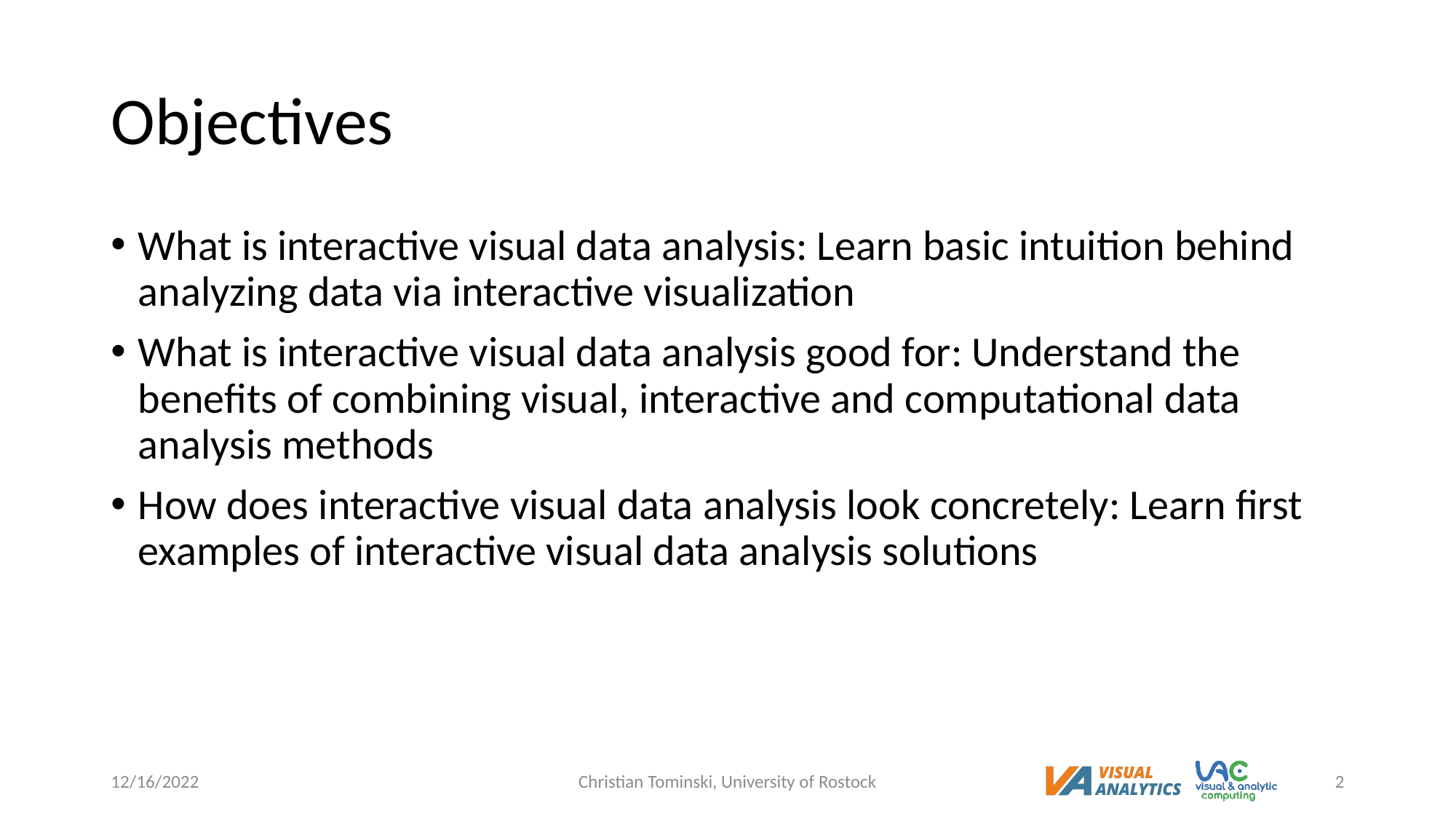

# Objectives
What is interactive visual data analysis: Learn basic intuition behind analyzing data via interactive visualization
What is interactive visual data analysis good for: Understand the benefits of combining visual, interactive and computational data analysis methods
How does interactive visual data analysis look concretely: Learn first examples of interactive visual data analysis solutions
12/16/2022
Christian Tominski, University of Rostock
2